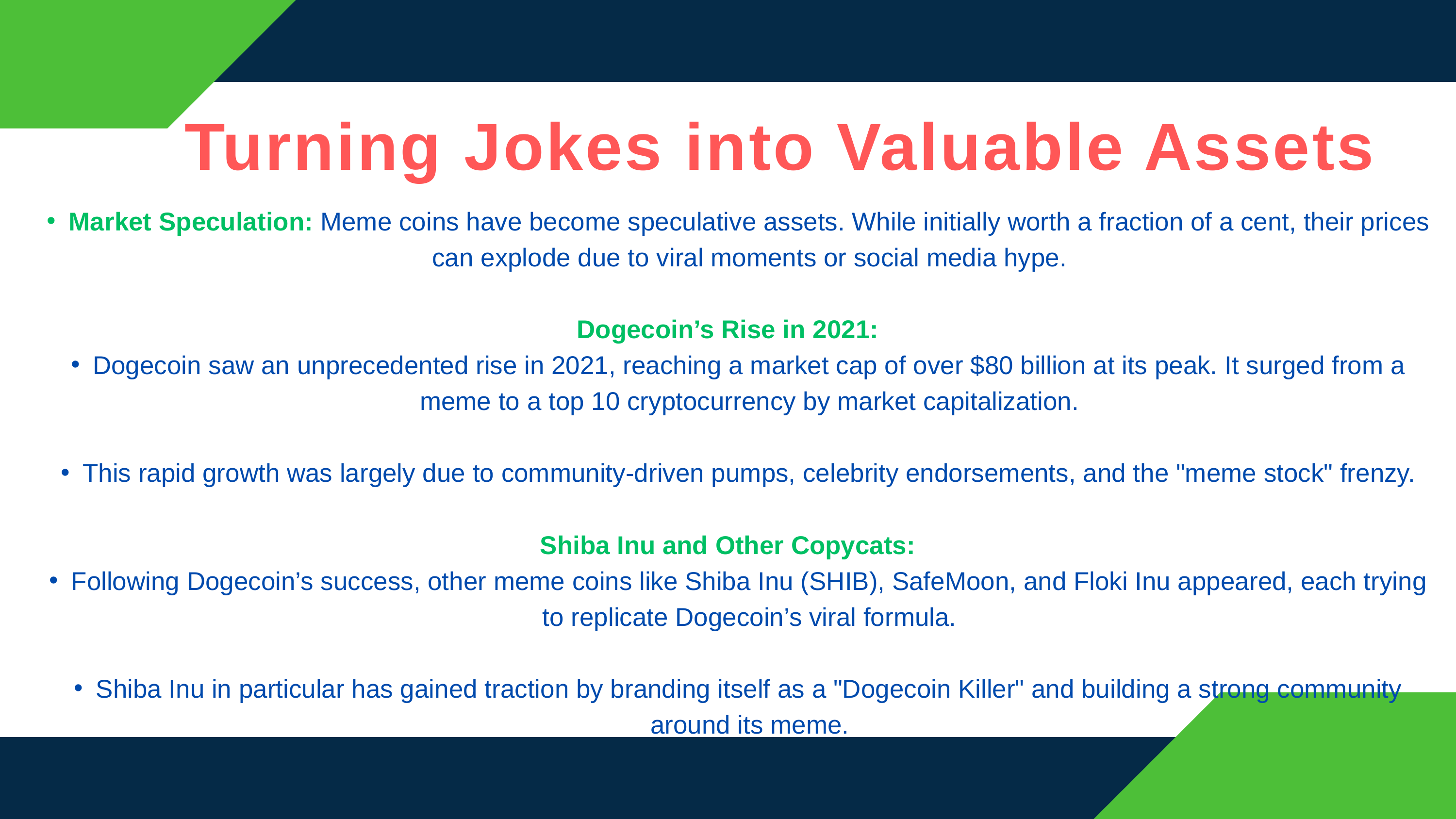

Turning Jokes into Valuable Assets
Market Speculation: Meme coins have become speculative assets. While initially worth a fraction of a cent, their prices can explode due to viral moments or social media hype.

Dogecoin’s Rise in 2021:
Dogecoin saw an unprecedented rise in 2021, reaching a market cap of over $80 billion at its peak. It surged from a meme to a top 10 cryptocurrency by market capitalization.

This rapid growth was largely due to community-driven pumps, celebrity endorsements, and the "meme stock" frenzy.

Shiba Inu and Other Copycats:
Following Dogecoin’s success, other meme coins like Shiba Inu (SHIB), SafeMoon, and Floki Inu appeared, each trying to replicate Dogecoin’s viral formula.

Shiba Inu in particular has gained traction by branding itself as a "Dogecoin Killer" and building a strong community around its meme.